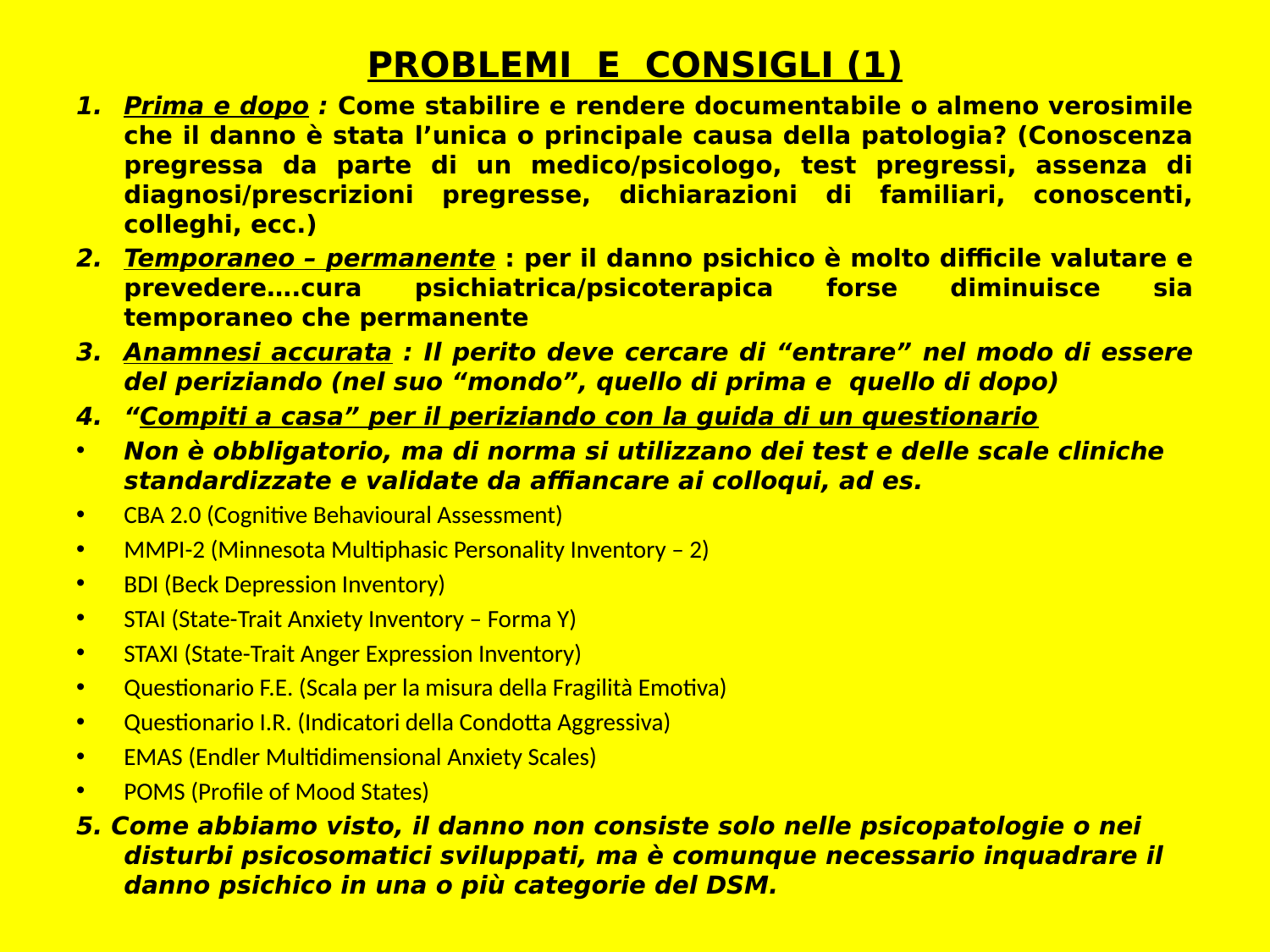

PROBLEMI  E  CONSIGLI (1)
Prima e dopo : Come stabilire e rendere documentabile o almeno verosimile che il danno è stata l’unica o principale causa della patologia? (Conoscenza pregressa da parte di un medico/psicologo, test pregressi, assenza di diagnosi/prescrizioni pregresse, dichiarazioni di familiari, conoscenti, colleghi, ecc.)
Temporaneo – permanente : per il danno psichico è molto difficile valutare e prevedere….cura psichiatrica/psicoterapica forse diminuisce sia temporaneo che permanente
Anamnesi accurata : Il perito deve cercare di “entrare” nel modo di essere del periziando (nel suo “mondo”, quello di prima e  quello di dopo)
“Compiti a casa” per il periziando con la guida di un questionario
Non è obbligatorio, ma di norma si utilizzano dei test e delle scale cliniche standardizzate e validate da affiancare ai colloqui, ad es.
CBA 2.0 (Cognitive Behavioural Assessment)
MMPI-2 (Minnesota Multiphasic Personality Inventory – 2)
BDI (Beck Depression Inventory)
STAI (State-Trait Anxiety Inventory – Forma Y)
STAXI (State-Trait Anger Expression Inventory)
Questionario F.E. (Scala per la misura della Fragilità Emotiva)
Questionario I.R. (Indicatori della Condotta Aggressiva)
EMAS (Endler Multidimensional Anxiety Scales)
POMS (Profile of Mood States)
5. Come abbiamo visto, il danno non consiste solo nelle psicopatologie o nei disturbi psicosomatici sviluppati, ma è comunque necessario inquadrare il danno psichico in una o più categorie del DSM.